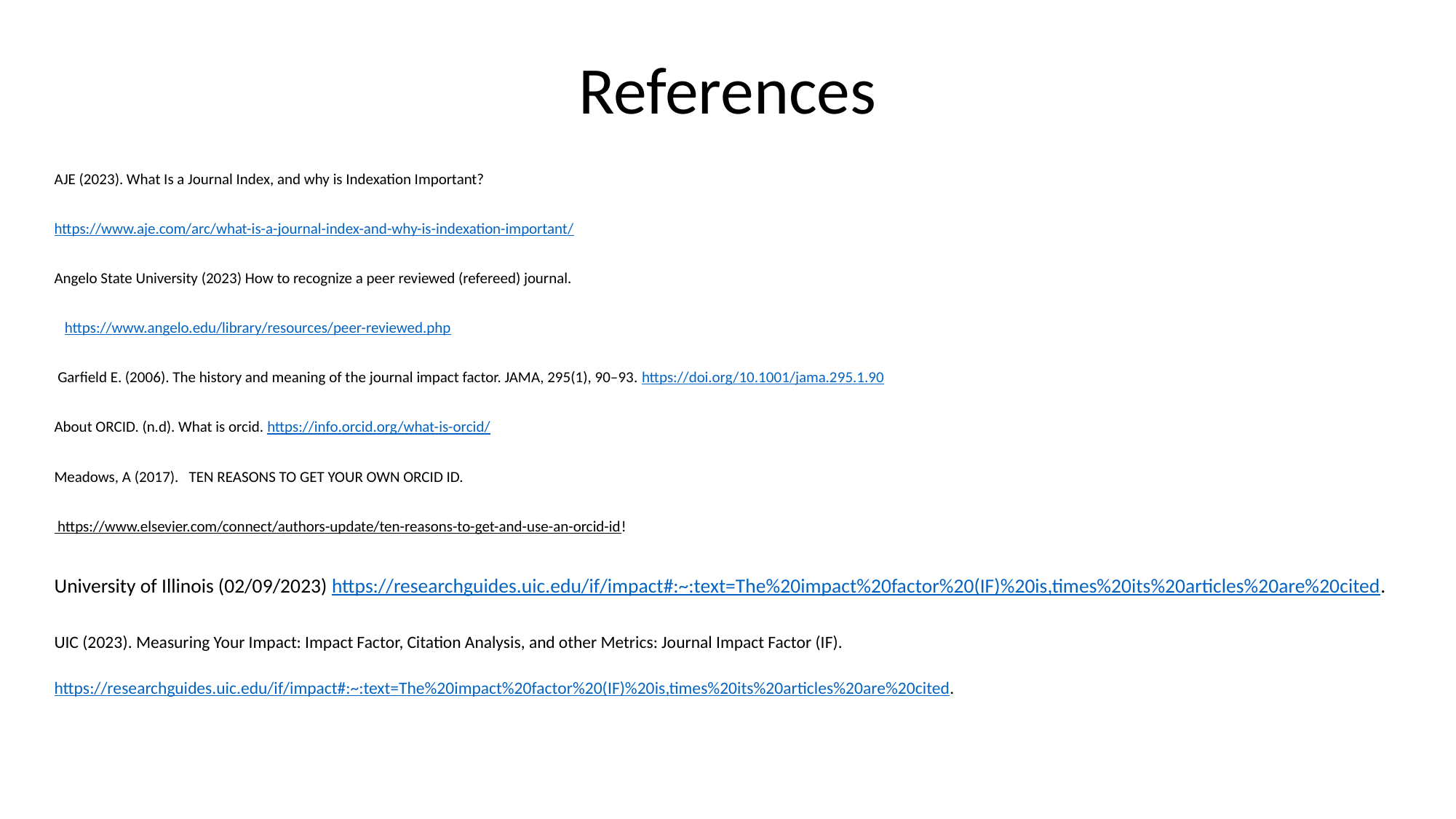

# References
AJE (2023). What Is a Journal Index, and why is Indexation Important?
https://www.aje.com/arc/what-is-a-journal-index-and-why-is-indexation-important/
Angelo State University (2023) How to recognize a peer reviewed (refereed) journal.
   https://www.angelo.edu/library/resources/peer-reviewed.php
 Garfield E. (2006). The history and meaning of the journal impact factor. JAMA, 295(1), 90–93. https://doi.org/10.1001/jama.295.1.90
About ORCID. (n.d). What is orcid. https://info.orcid.org/what-is-orcid/
Meadows, A (2017).   TEN REASONS TO GET YOUR OWN ORCID ID.
 https://www.elsevier.com/connect/authors-update/ten-reasons-to-get-and-use-an-orcid-id!
University of Illinois (02/09/2023) https://researchguides.uic.edu/if/impact#:~:text=The%20impact%20factor%20(IF)%20is,times%20its%20articles%20are%20cited.
UIC (2023). Measuring Your Impact: Impact Factor, Citation Analysis, and other Metrics: Journal Impact Factor (IF). https://researchguides.uic.edu/if/impact#:~:text=The%20impact%20factor%20(IF)%20is,times%20its%20articles%20are%20cited.